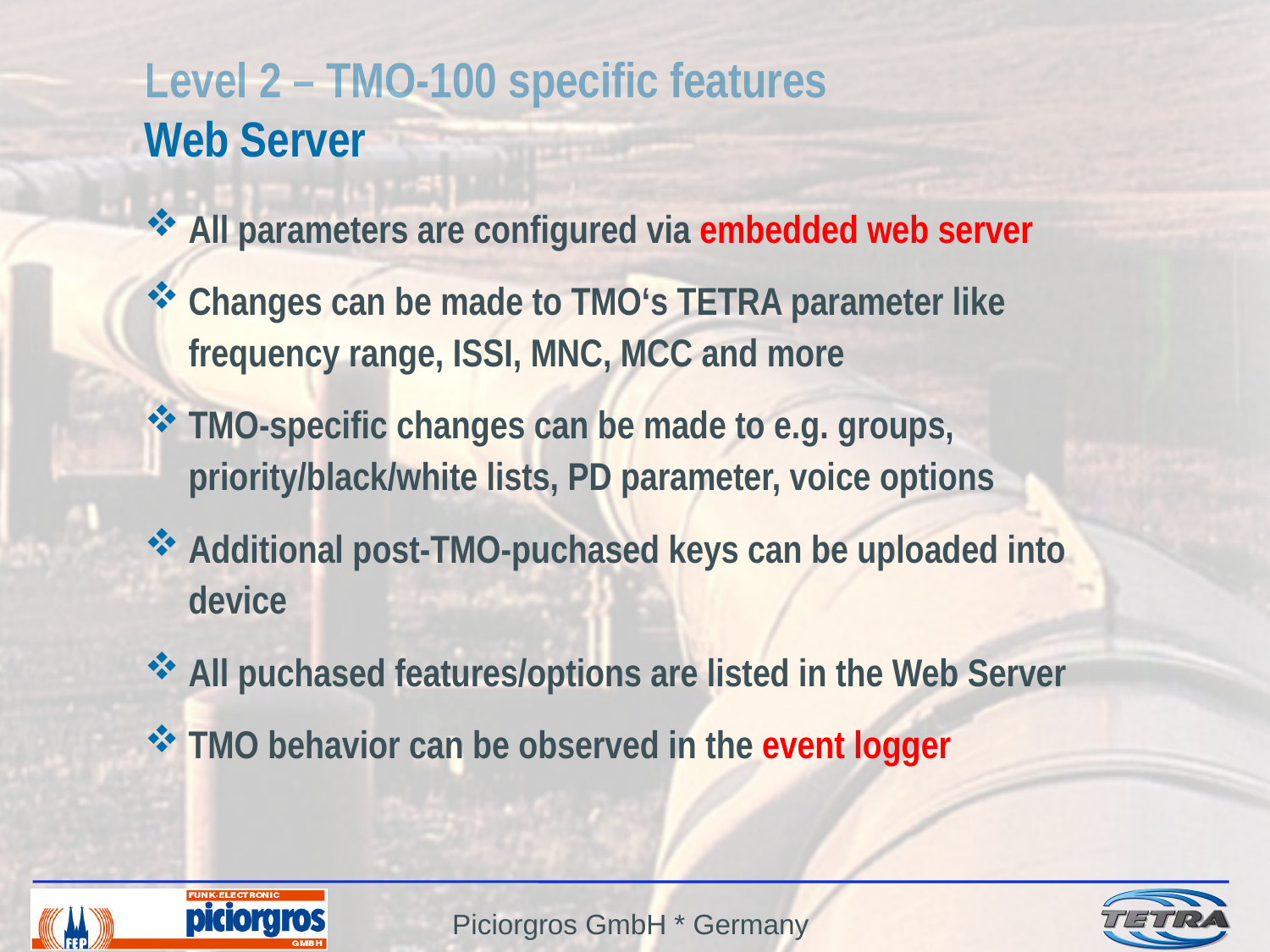

# Level 2 – TMO-100 specific features Web Server
All parameters are configured via embedded web server
Changes can be made to TMO‘s TETRA parameter like frequency range, ISSI, MNC, MCC and more
TMO-specific changes can be made to e.g. groups, priority/black/white lists, PD parameter, voice options
Additional post-TMO-puchased keys can be uploaded into device
All puchased features/options are listed in the Web Server
TMO behavior can be observed in the event logger